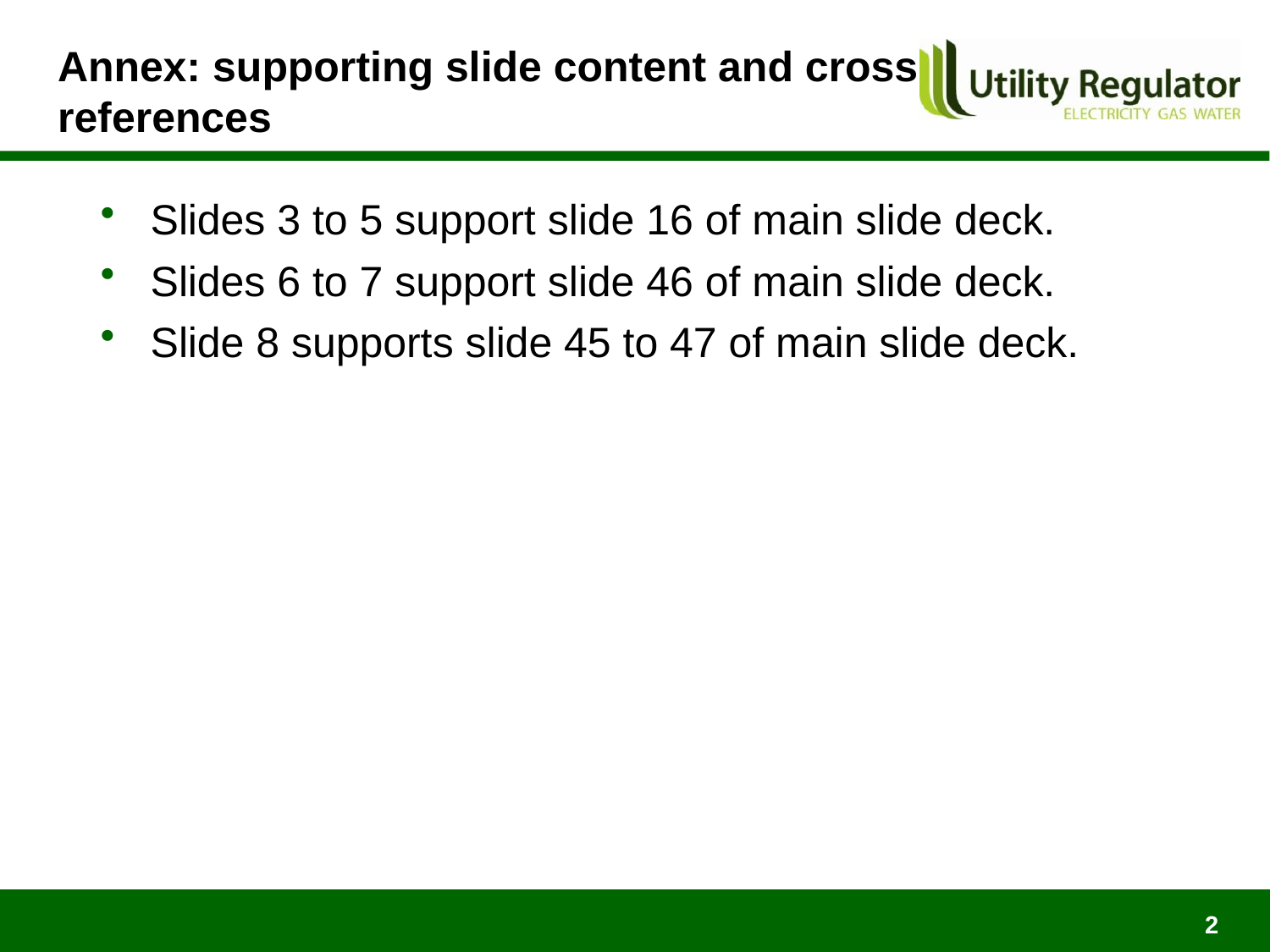

# Annex: supporting slide content and cross references
Slides 3 to 5 support slide 16 of main slide deck.
Slides 6 to 7 support slide 46 of main slide deck.
Slide 8 supports slide 45 to 47 of main slide deck.

2